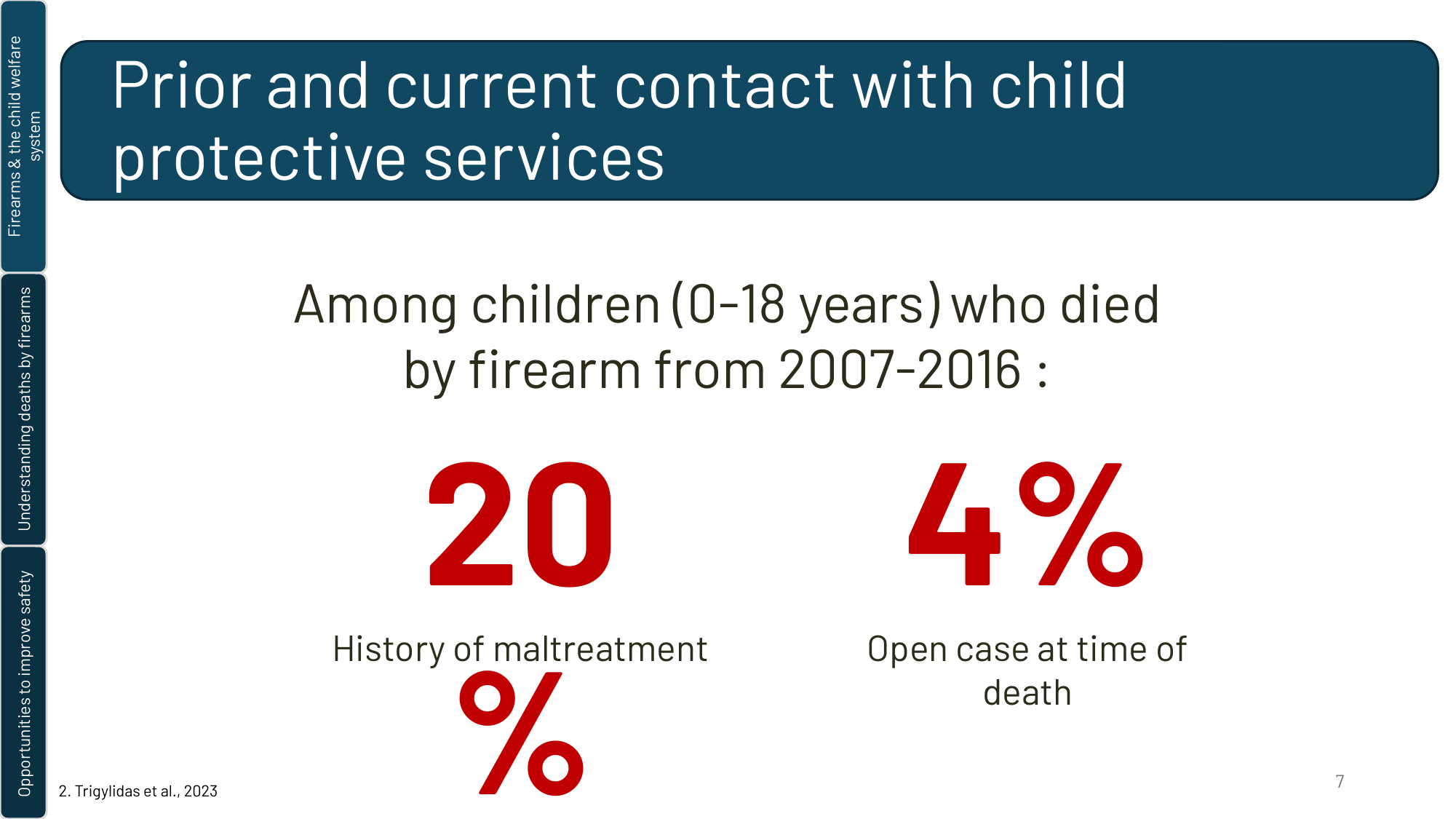

Firearms & the child welfare system

# Prior and current contact with child protective services
Among children (0-18 years) who died by firearm from 2007-2016 :
Understanding deaths by firearms
20%
4%
Opportunities to improve safety
History of maltreatment
Open case at time of death
7
2. Trigylidas et al., 2023